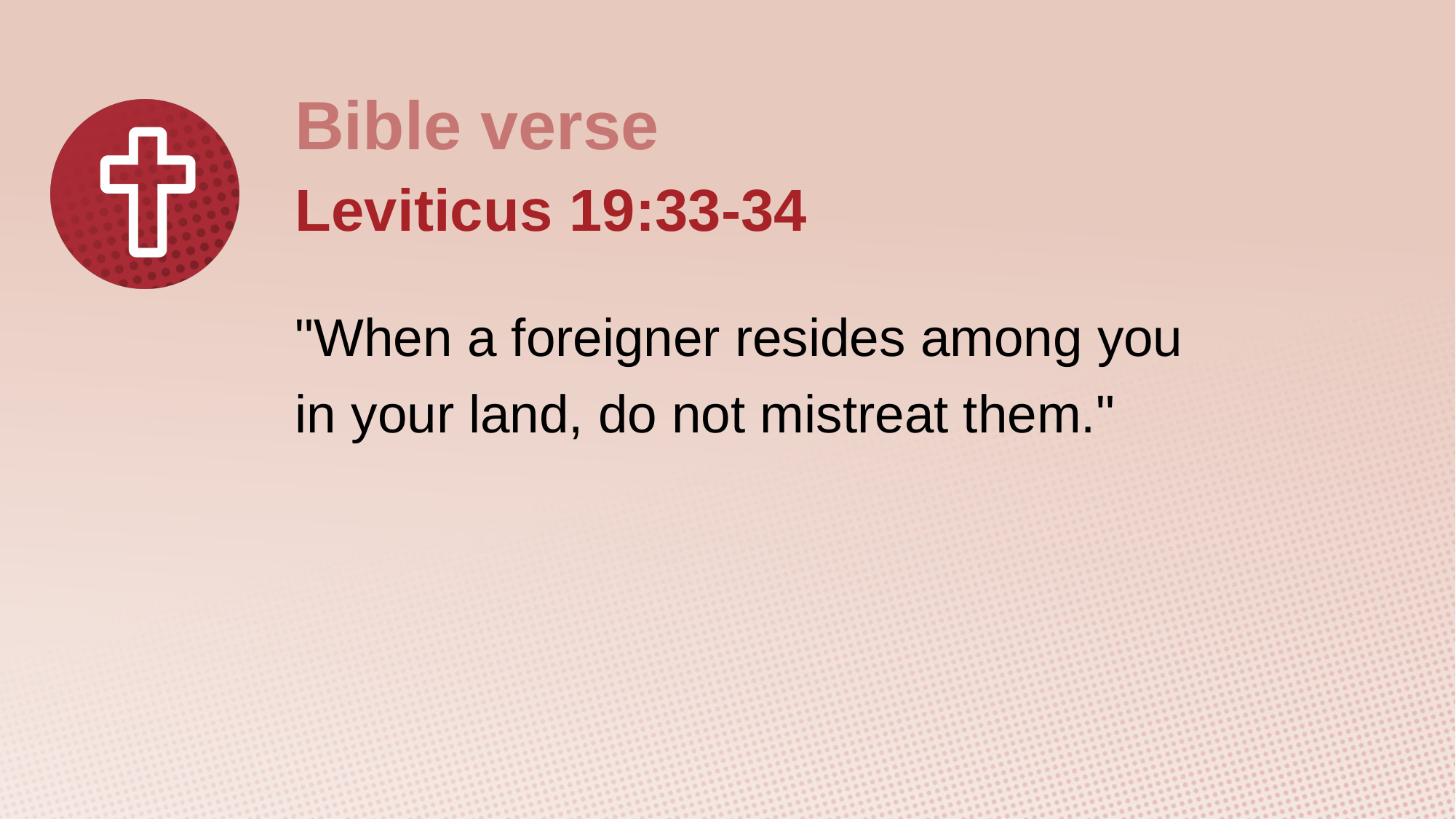

Leviticus 19:33-34
"When a foreigner resides among you in your land, do not mistreat them."